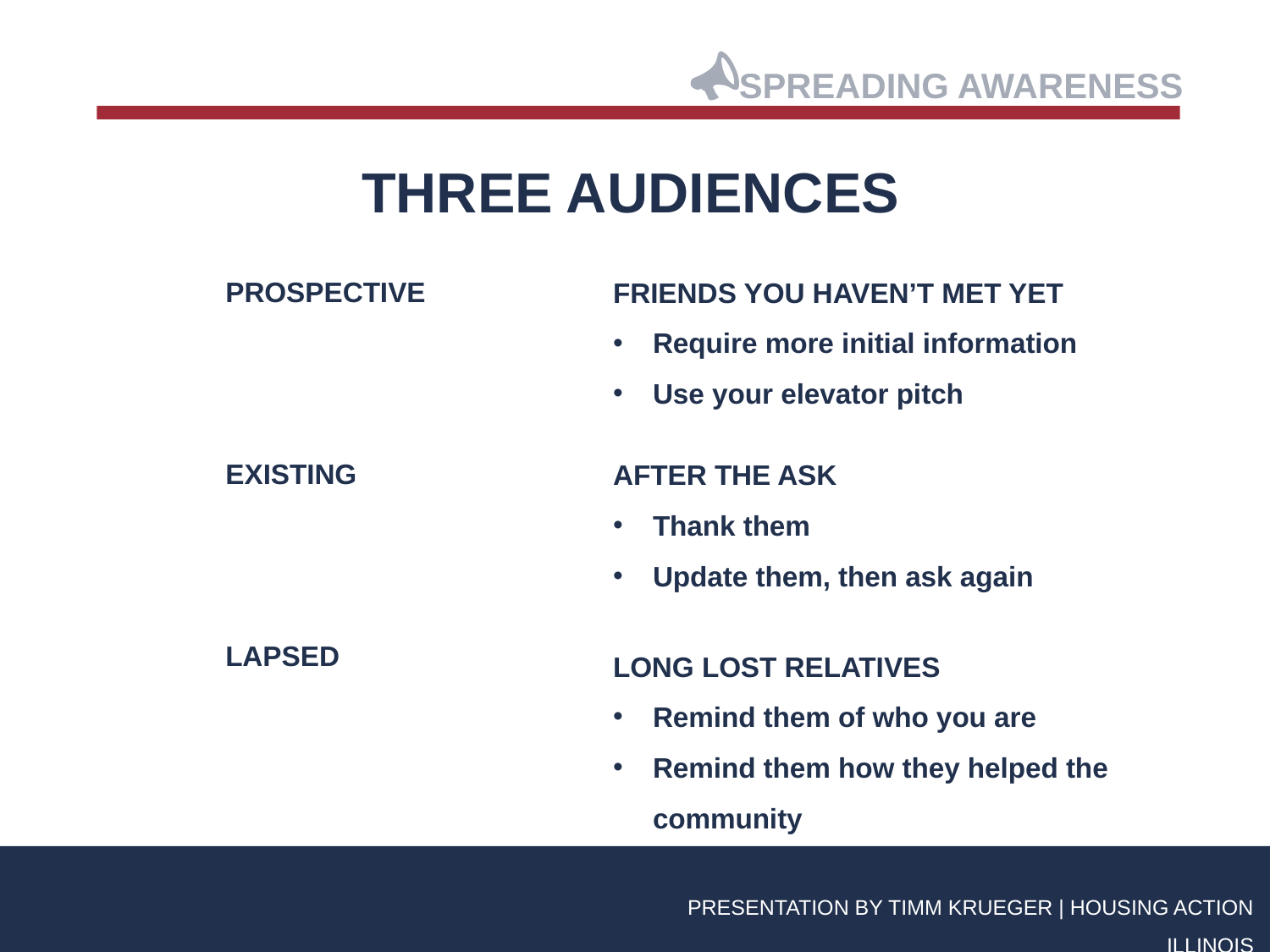

SPREADING AWARENESS

THREE AUDIENCES
FRIENDS YOU HAVEN’T MET YET
Require more initial information
Use your elevator pitch
PROSPECTIVE
AFTER THE ASK
Thank them
Update them, then ask again
EXISTING
LONG LOST RELATIVES
Remind them of who you are
Remind them how they helped the community
LAPSED

PRESENTATION BY TIMM KRUEGER | HOUSING ACTION ILLINOIS